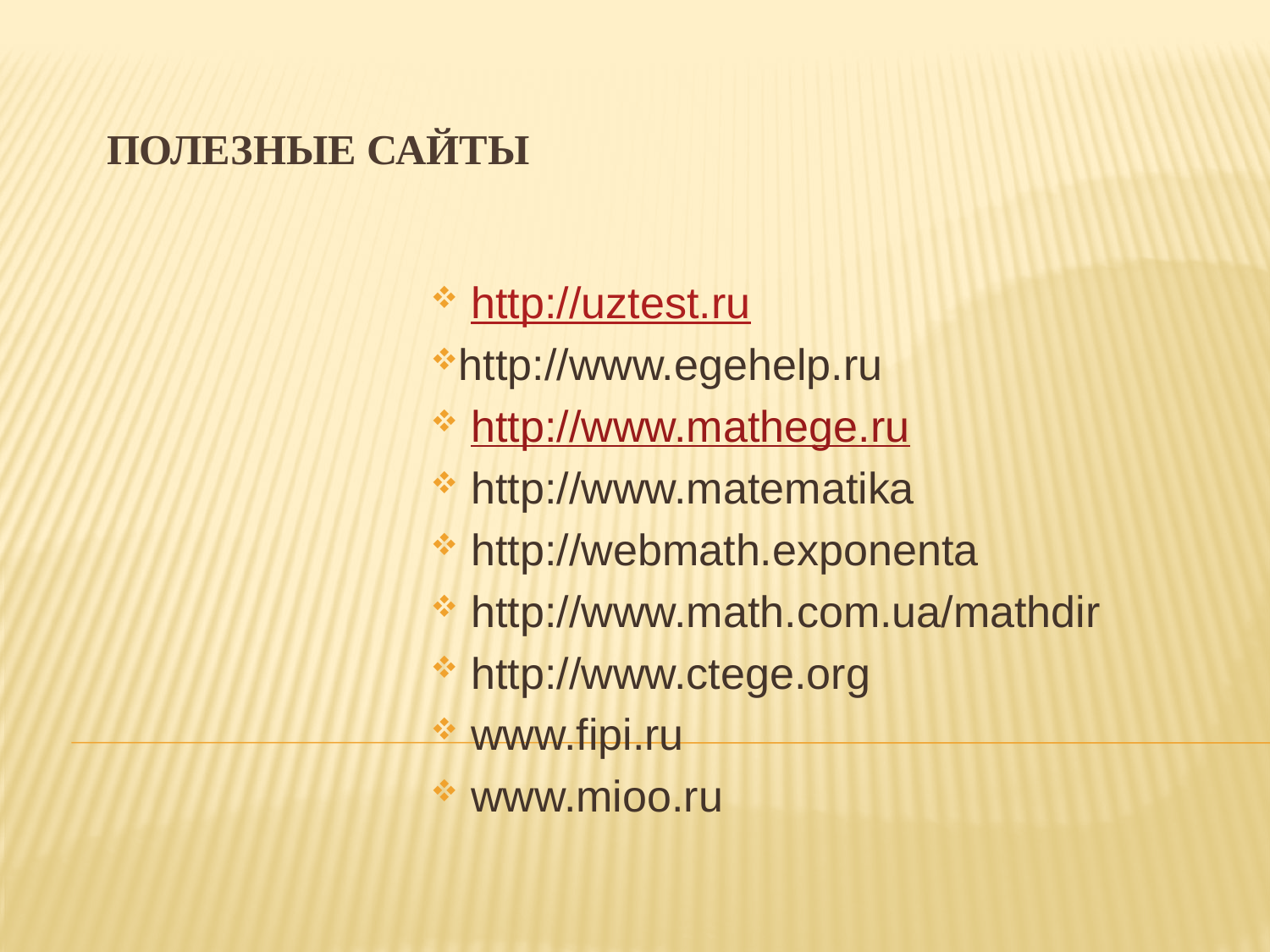

# Полезные сайты
 http://uztest.ru
http://www.egehelp.ru
 http://www.mathege.ru
 http://www.matematika
 http://webmath.exponenta
 http://www.math.com.ua/mathdir
 http://www.ctege.org
 www.fipi.ru
 www.mioo.ru